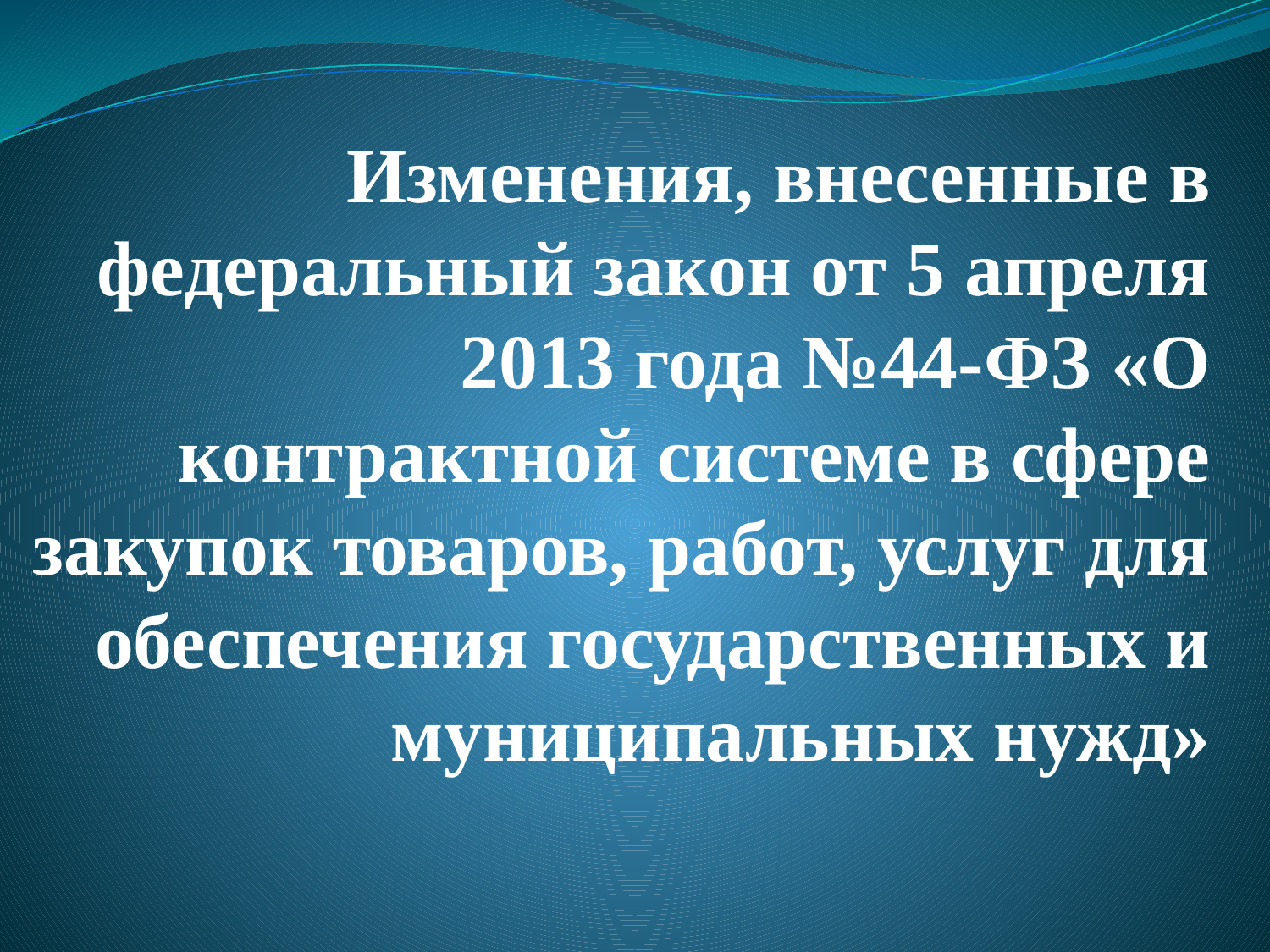

Изменения, внесенные в федеральный закон от 5 апреля 2013 года №44-ФЗ «О контрактной системе в сфере закупок товаров, работ, услуг для обеспечения государственных и муниципальных нужд»